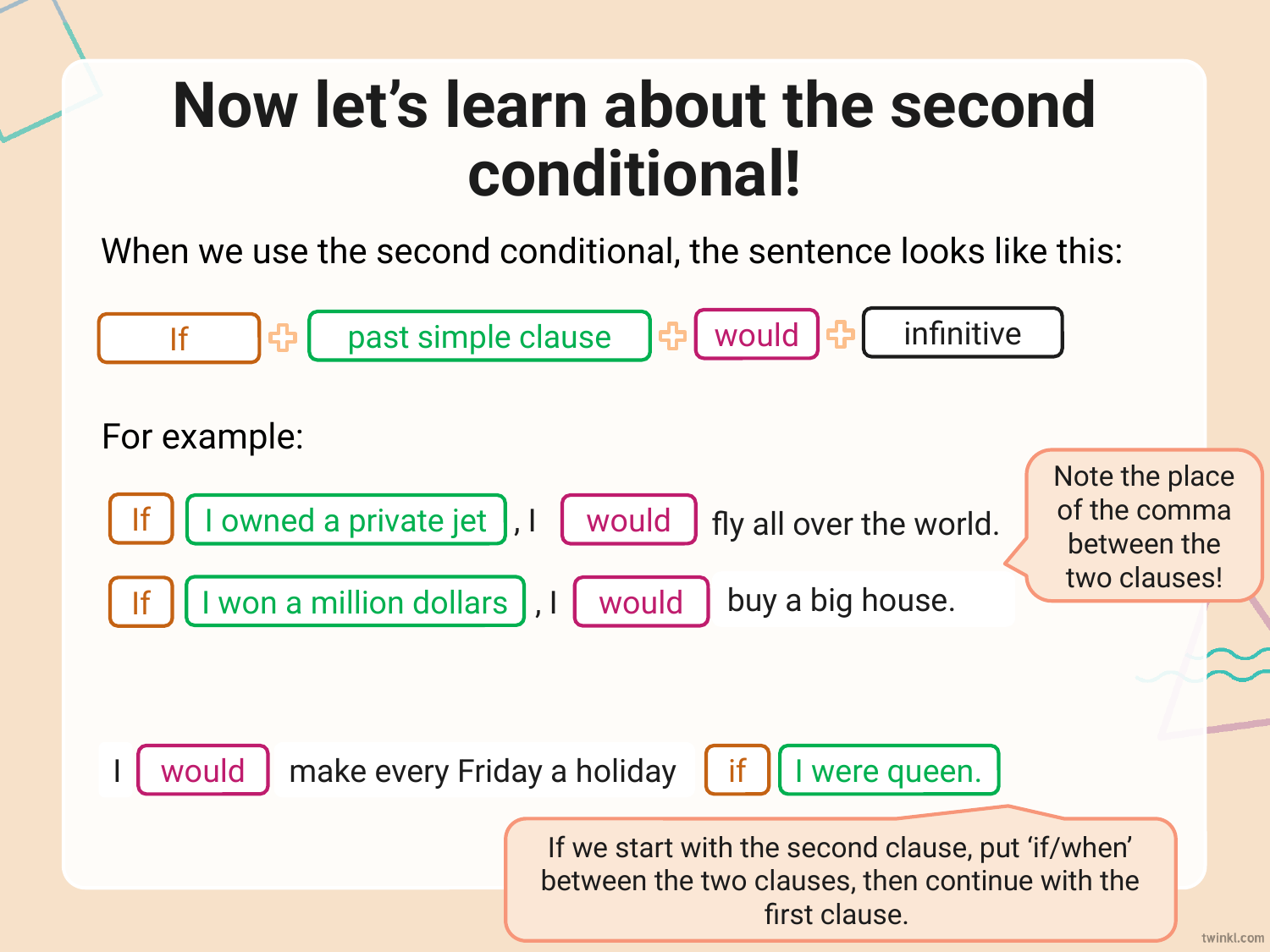

# Now let’s learn about the second conditional!
When we use the second conditional, the sentence looks like this:
infinitive
would
past simple clause
If

For example:
Note the place of the comma between the two clauses!
, I
If
fly all over the world.
I owned a private jet
would
buy a big house.
, I
I won a million dollars
would
If
I
make every Friday a holiday
would
if
I were queen.
If we start with the second clause, put ‘if/when’ between the two clauses, then continue with the first clause.